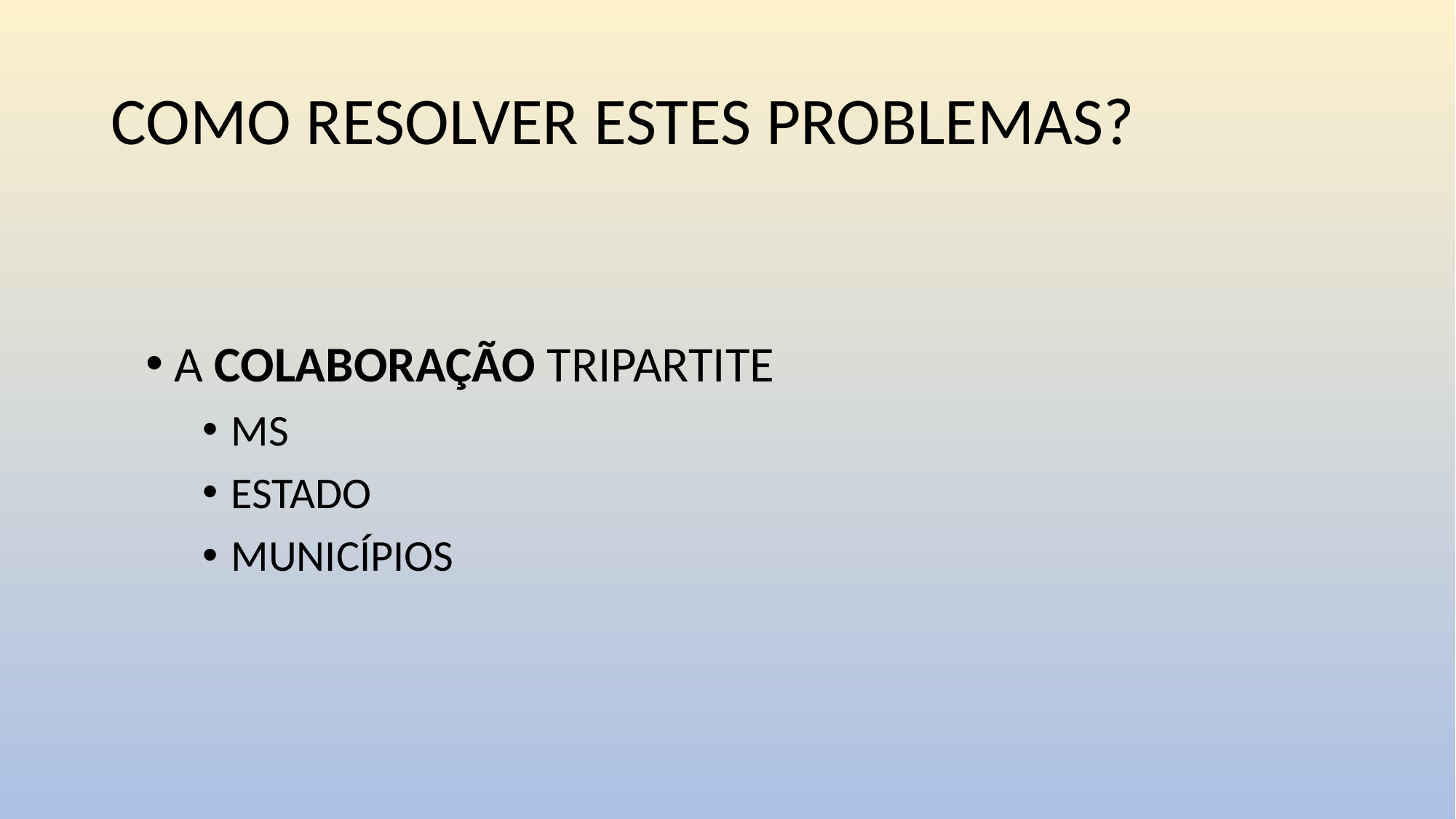

# COMO RESOLVER ESTES PROBLEMAS?
A COLABORAÇÃO TRIPARTITE
MS
ESTADO
MUNICÍPIOS